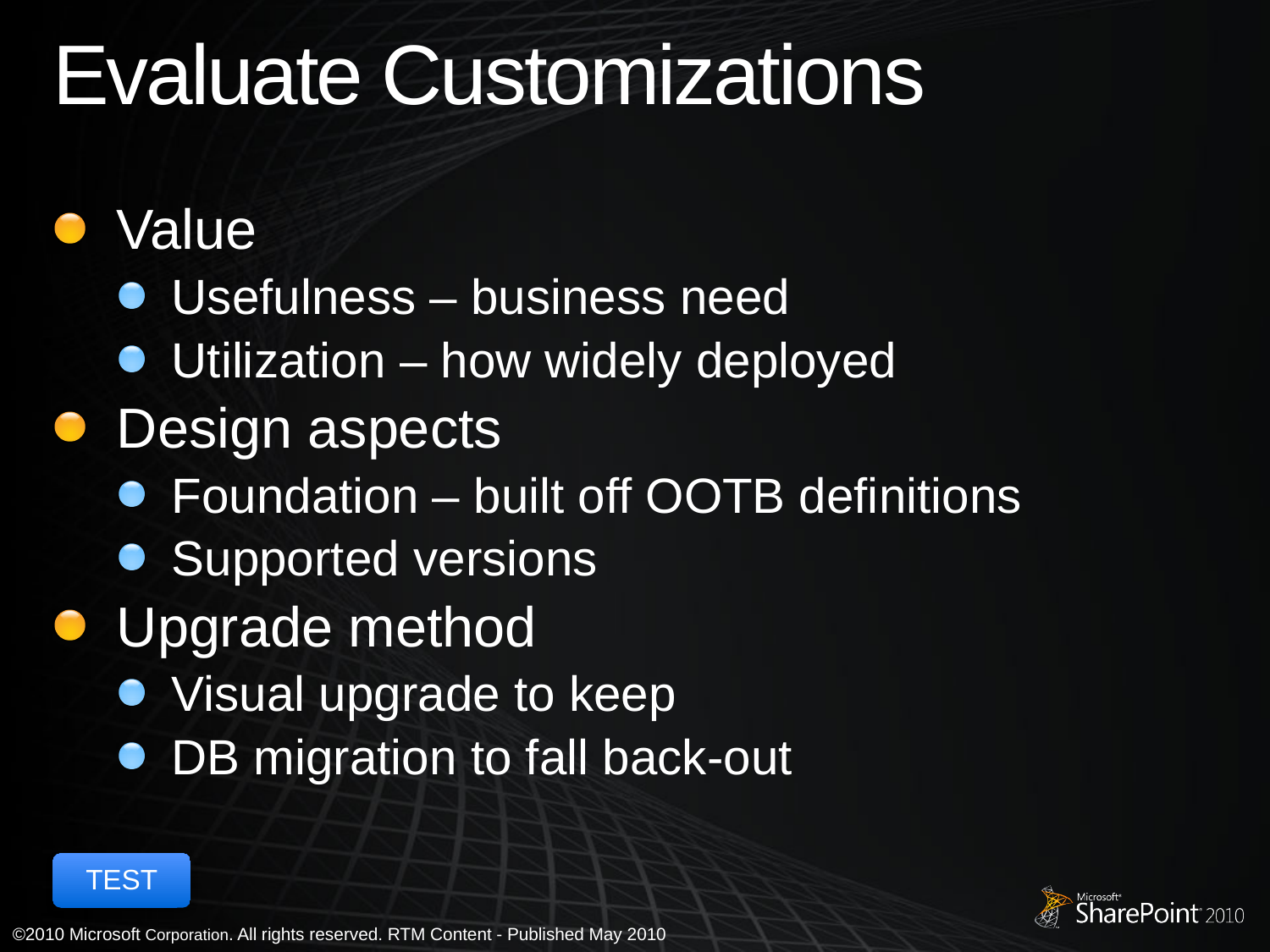

# Evaluate Customizations
Value
Usefulness – business need
Utilization – how widely deployed
Design aspects
Foundation – built off OOTB definitions
Supported versions
Upgrade method
Visual upgrade to keep
DB migration to fall back-out